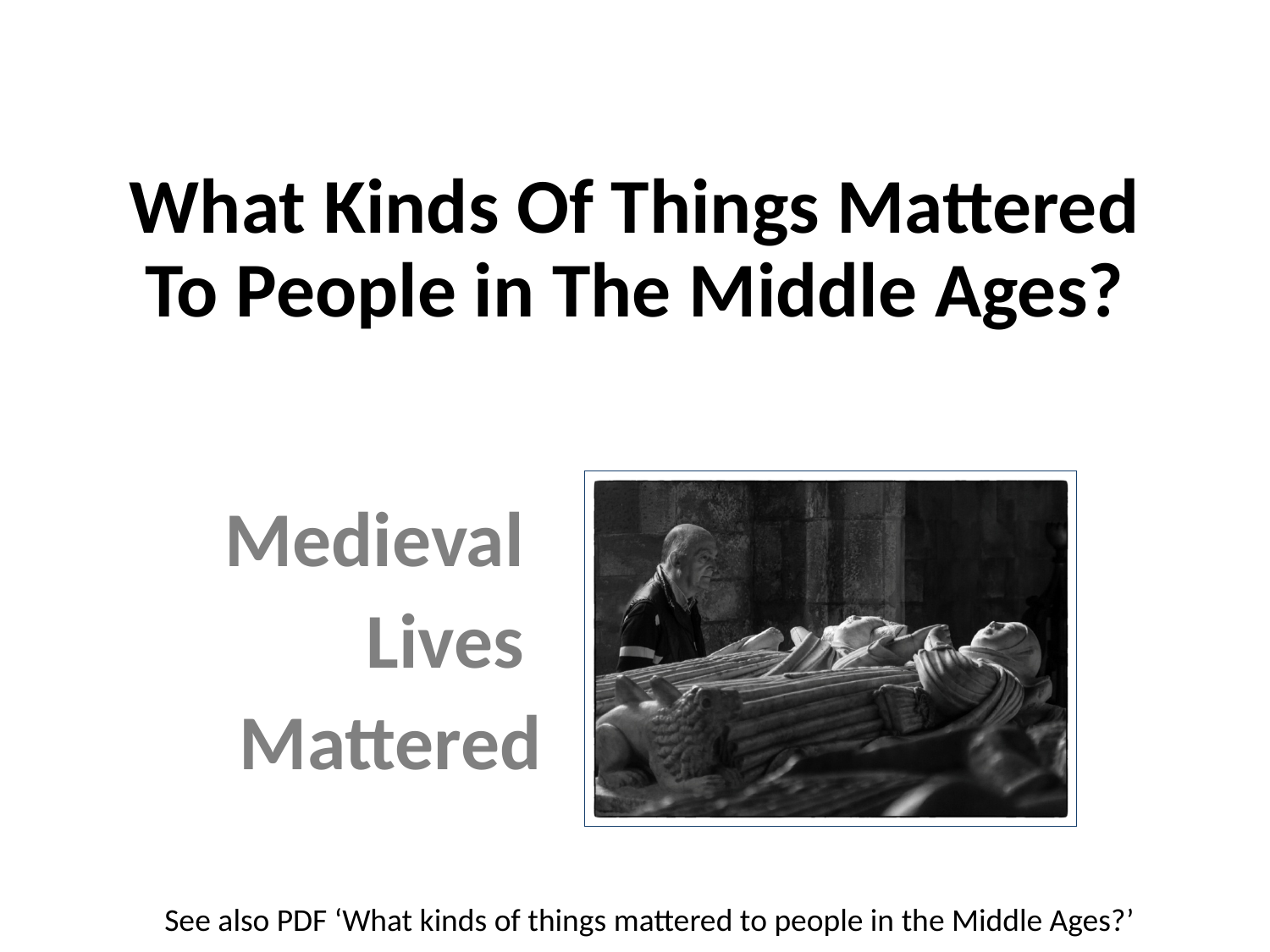

# What Kinds Of Things Mattered To People in The Middle Ages?
Medieval
Lives
Mattered
See also PDF ‘What kinds of things mattered to people in the Middle Ages?’